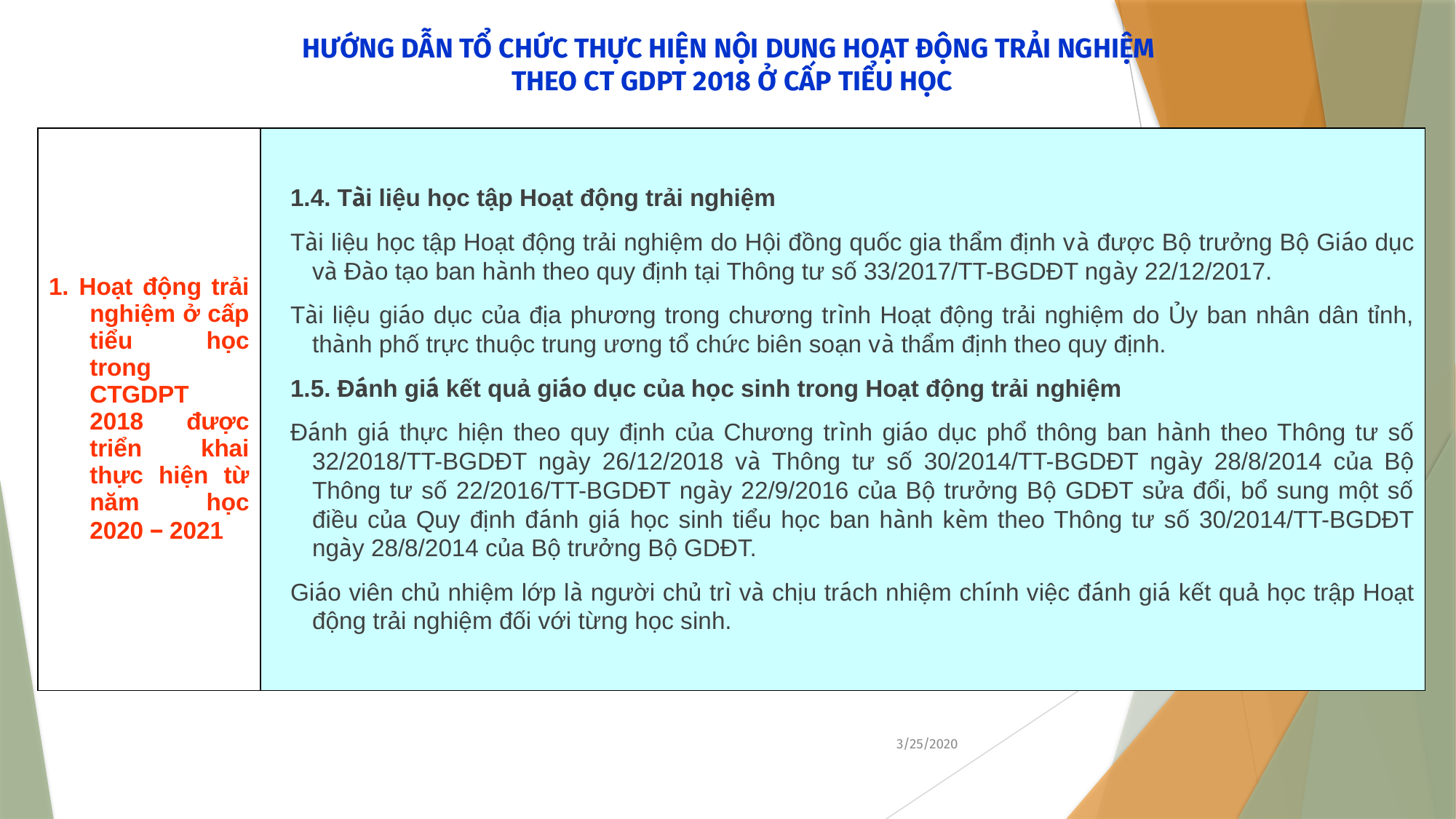

HƯỚNG DẪN TỔ CHỨC THỰC HIỆN NỘI DUNG HOẠT ĐỘNG TRẢI NGHIỆM
THEO CT GDPT 2018 Ở CẤP TIỂU HỌC
| 1. Hoạt động trải nghiệm ở cấp tiểu học trong CTGDPT 2018 được triển khai thực hiện từ năm học 2020 – 2021 | 1.4. Tài liệu học tập Hoạt động trải nghiệm Tài liệu học tập Hoạt động trải nghiệm do Hội đồng quốc gia thẩm định và được Bộ trưởng Bộ Giáo dục và Đào tạo ban hành theo quy định tại Thông tư số 33/2017/TT-BGDĐT ngày 22/12/2017. Tài liệu giáo dục của địa phương trong chương trình Hoạt động trải nghiệm do Ủy ban nhân dân tỉnh, thành phố trực thuộc trung ương tổ chức biên soạn và thẩm định theo quy định. 1.5. Đánh giá kết quả giáo dục của học sinh trong Hoạt động trải nghiệm Đánh giá thực hiện theo quy định của Chương trình giáo dục phổ thông ban hành theo Thông tư số 32/2018/TT-BGDĐT ngày 26/12/2018 và Thông tư số 30/2014/TT-BGDĐT ngày 28/8/2014 của Bộ Thông tư số 22/2016/TT-BGDĐT ngày 22/9/2016 của Bộ trưởng Bộ GDĐT sửa đổi, bổ sung một số điều của Quy định đánh giá học sinh tiểu học ban hành kèm theo Thông tư số 30/2014/TT-BGDĐT ngày 28/8/2014 của Bộ trưởng Bộ GDĐT. Giáo viên chủ nhiệm lớp là người chủ trì và chịu trách nhiệm chính việc đánh giá kết quả học trập Hoạt động trải nghiệm đối với từng học sinh. |
| --- | --- |
3/25/2020